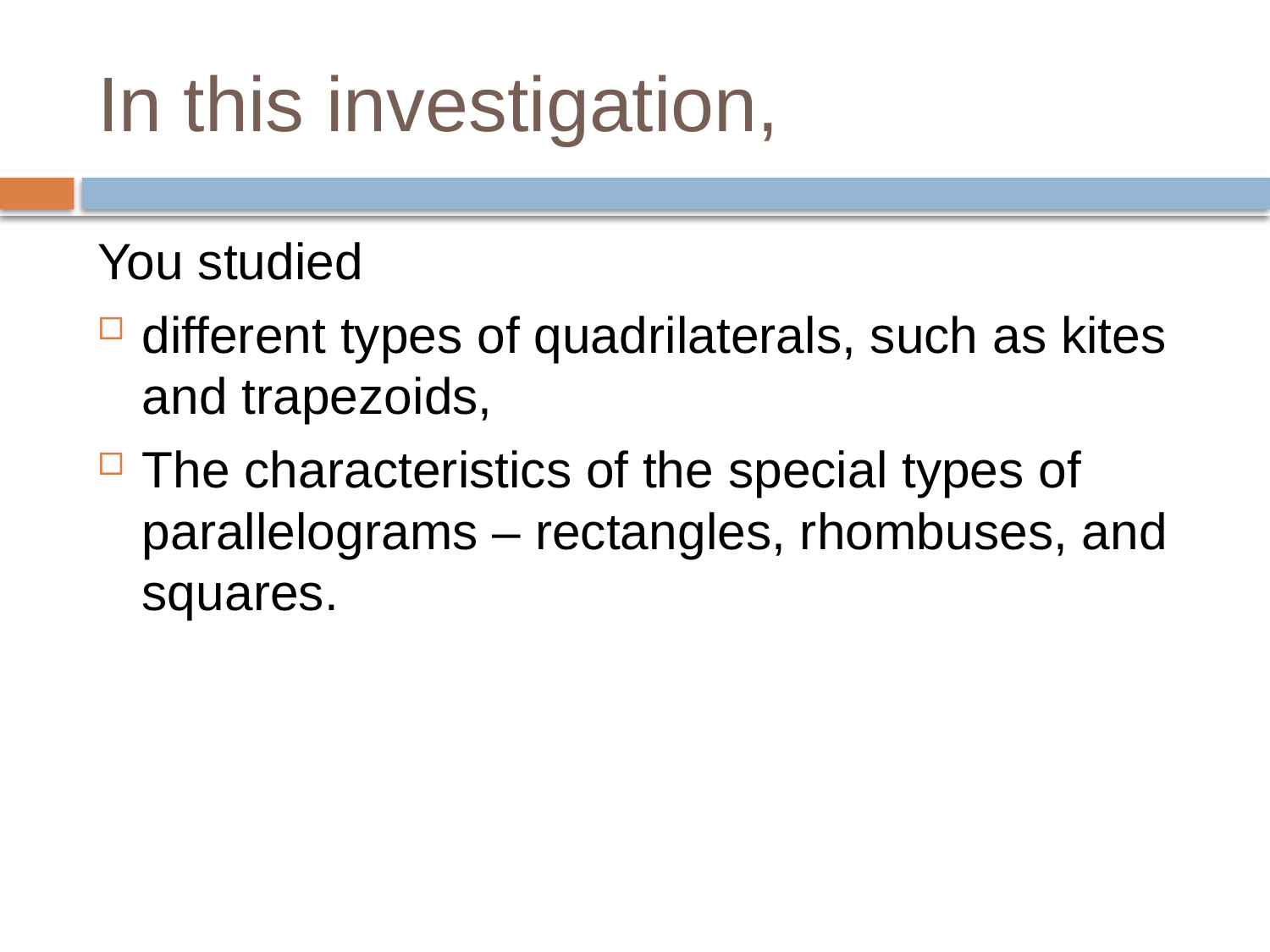

# In this investigation,
You studied
different types of quadrilaterals, such as kites and trapezoids,
The characteristics of the special types of parallelograms – rectangles, rhombuses, and squares.